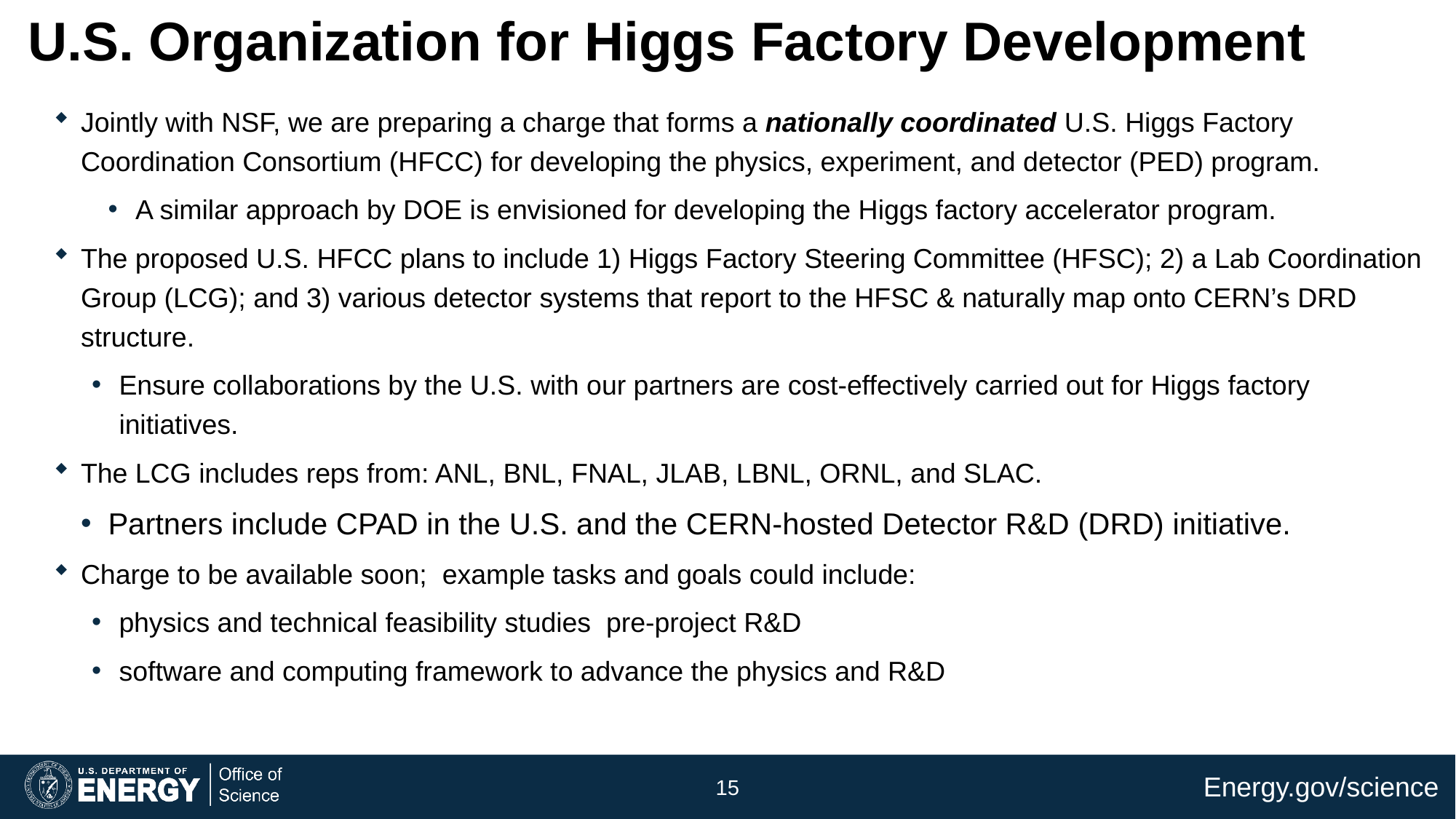

# U.S. Organization for Higgs Factory Development

Jointly with NSF, we are preparing a charge that forms a nationally coordinated U.S. Higgs Factory Coordination Consortium (HFCC) for developing the physics, experiment, and detector (PED) program.
A similar approach by DOE is envisioned for developing the Higgs factory accelerator program.
The proposed U.S. HFCC plans to include 1) Higgs Factory Steering Committee (HFSC); 2) a Lab Coordination Group (LCG); and 3) various detector systems that report to the HFSC & naturally map onto CERN’s DRD structure.
Ensure collaborations by the U.S. with our partners are cost-effectively carried out for Higgs factory initiatives.
The LCG includes reps from: ANL, BNL, FNAL, JLAB, LBNL, ORNL, and SLAC.
Partners include CPAD in the U.S. and the CERN-hosted Detector R&D (DRD) initiative.
Charge to be available soon;  example tasks and goals could include:
physics and technical feasibility studies  pre-project R&D
software and computing framework to advance the physics and R&D

15